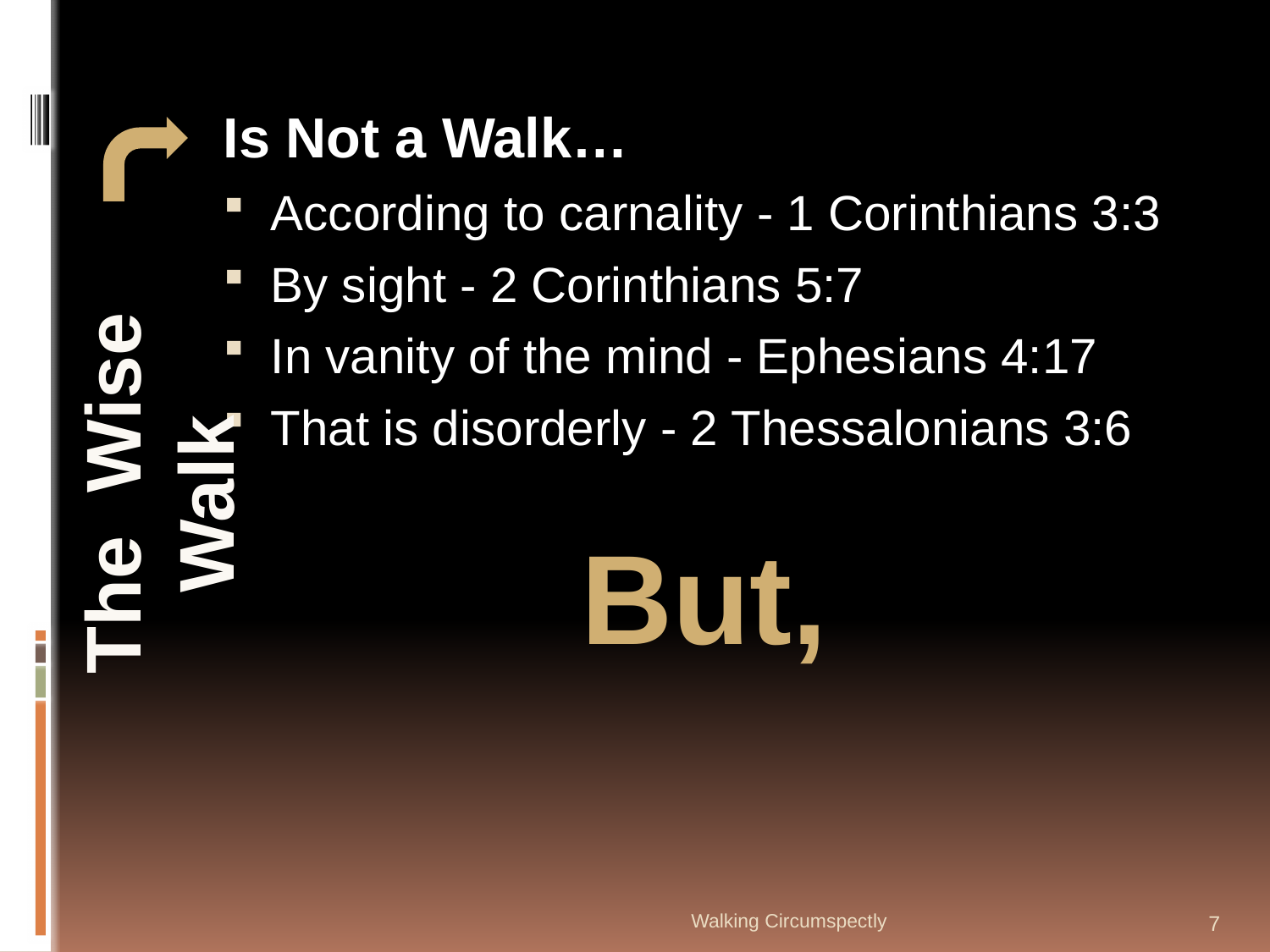

Is Not a Walk…
According to carnality - 1 Corinthians 3:3
By sight - 2 Corinthians 5:7
In vanity of the mind - Ephesians 4:17
That is disorderly - 2 Thessalonians 3:6

                          But,

The  Wise Walk
Walking Circumspectly
7